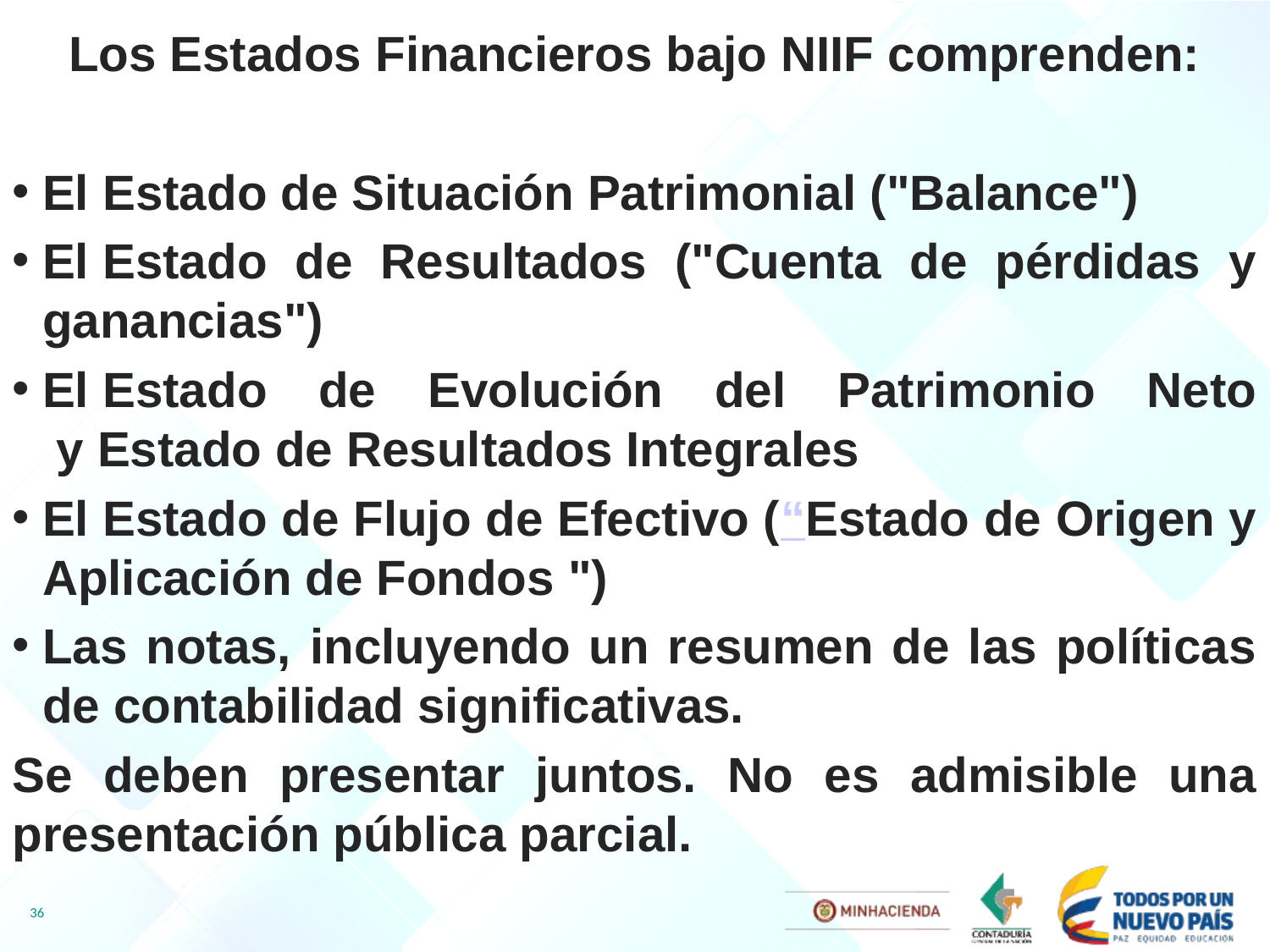

Los Estados Financieros bajo NIIF comprenden:

El Estado de Situación Patrimonial ("Balance")
El Estado de Resultados ("Cuenta de pérdidas y ganancias")
El Estado de Evolución del Patrimonio Neto  y Estado de Resultados Integrales
El Estado de Flujo de Efectivo (“Estado de Origen y Aplicación de Fondos ")
Las notas, incluyendo un resumen de las políticas de contabilidad significativas.
Se deben presentar juntos. No es admisible una presentación pública parcial.
36